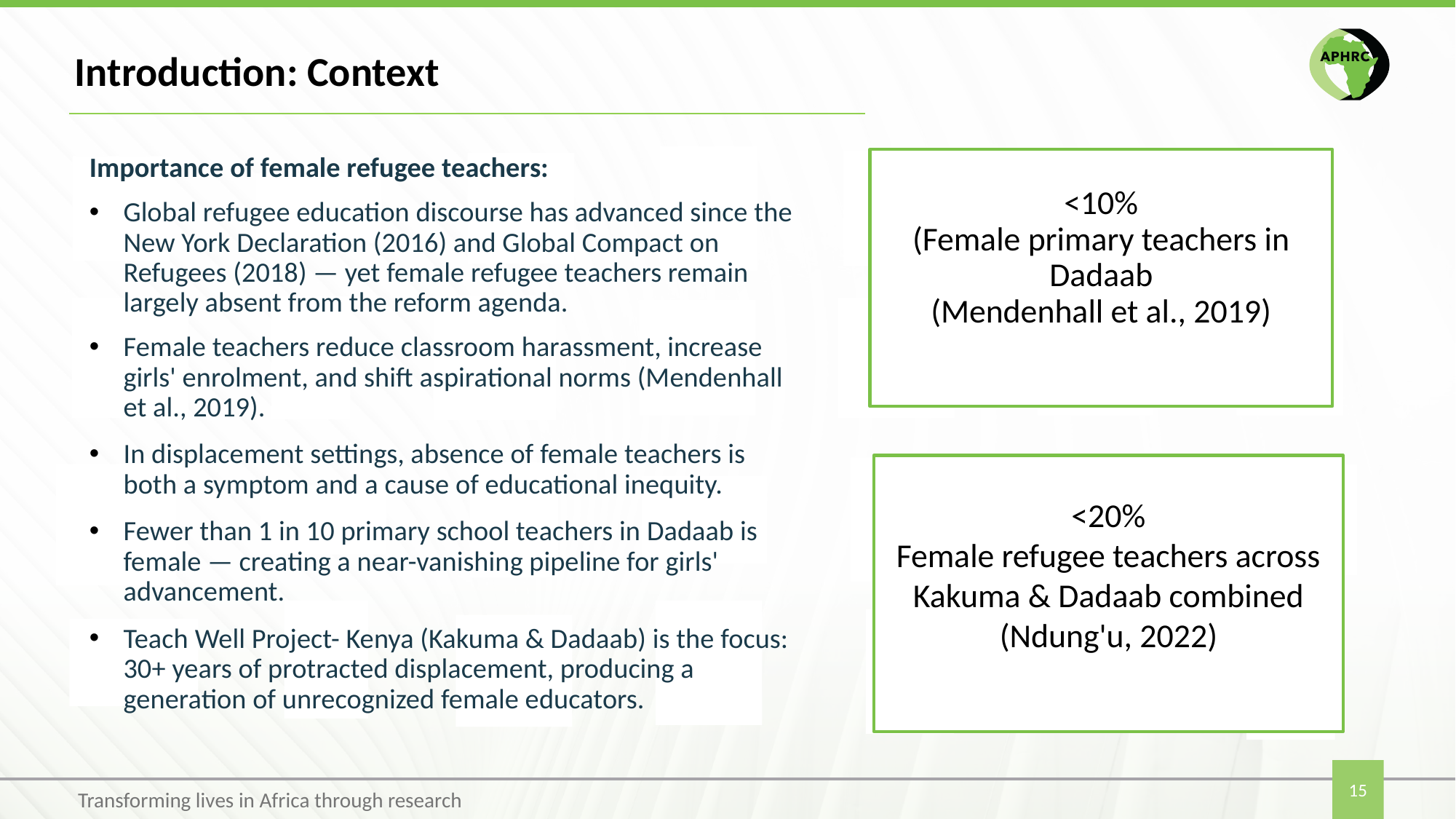

# Introduction: Context

Importance of female refugee teachers:
Global refugee education discourse has advanced since the New York Declaration (2016) and Global Compact on Refugees (2018) — yet female refugee teachers remain largely absent from the reform agenda.
Female teachers reduce classroom harassment, increase girls' enrolment, and shift aspirational norms (Mendenhall et al., 2019).
In displacement settings, absence of female teachers is both a symptom and a cause of educational inequity.
Fewer than 1 in 10 primary school teachers in Dadaab is female — creating a near-vanishing pipeline for girls' advancement.
Teach Well Project- Kenya (Kakuma & Dadaab) is the focus: 30+ years of protracted displacement, producing a generation of unrecognized female educators.

<10%
(Female primary teachers in Dadaab
(Mendenhall et al., 2019)

<20%
Female refugee teachers across
Kakuma & Dadaab combined (Ndung'u, 2022)

15
Transforming lives in Africa through research